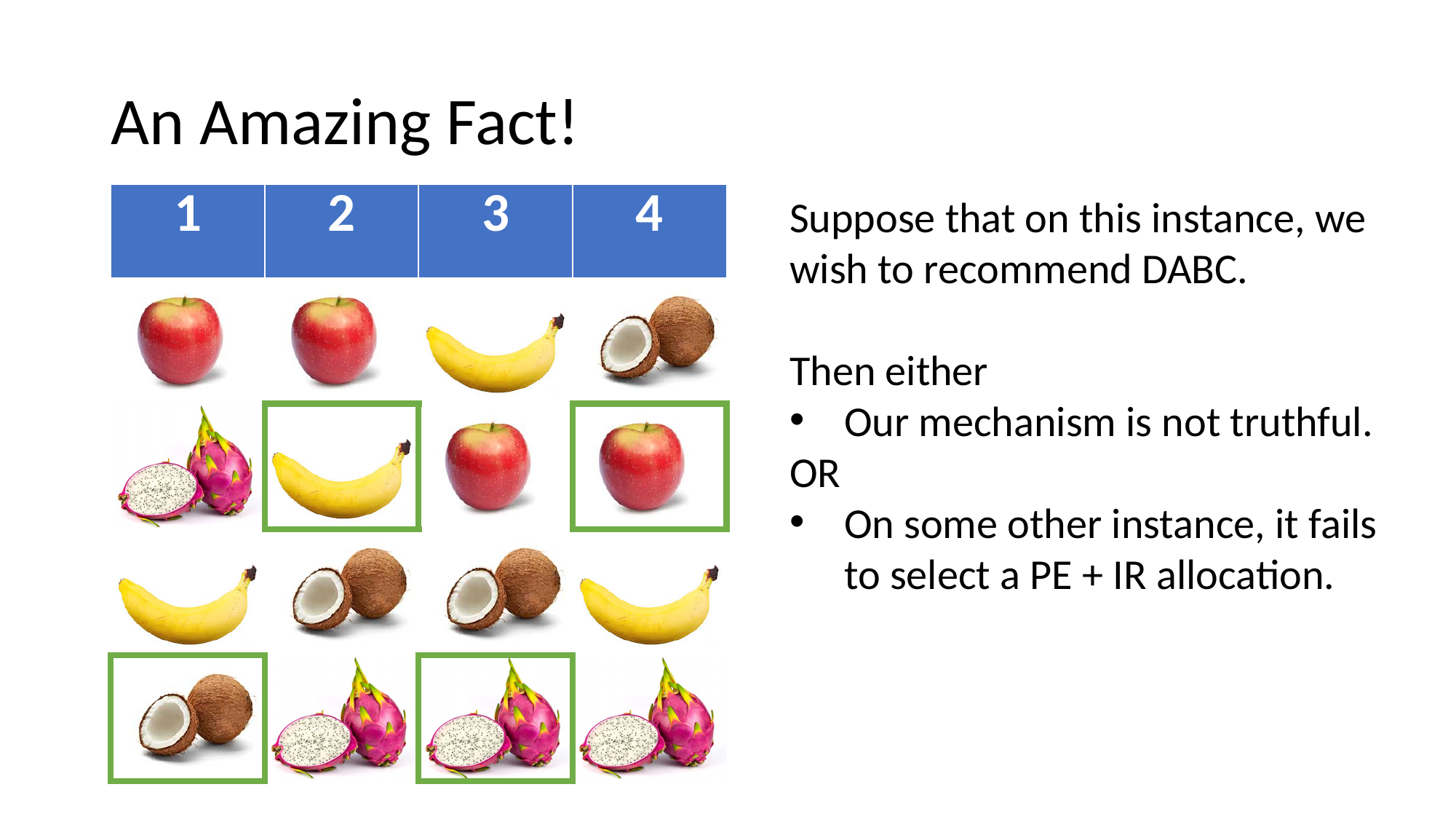

# An Amazing Fact!
| 1 | 2 | 3 | 4 |
| --- | --- | --- | --- |
|  |  |  |  |
|  |  |  |  |
|  |  |  |  |
|  |  |  |  |
Suppose that on this instance, we wish to recommend DABC.

Then either
Our mechanism is not truthful.
OR
On some other instance, it fails to select a PE + IR allocation.